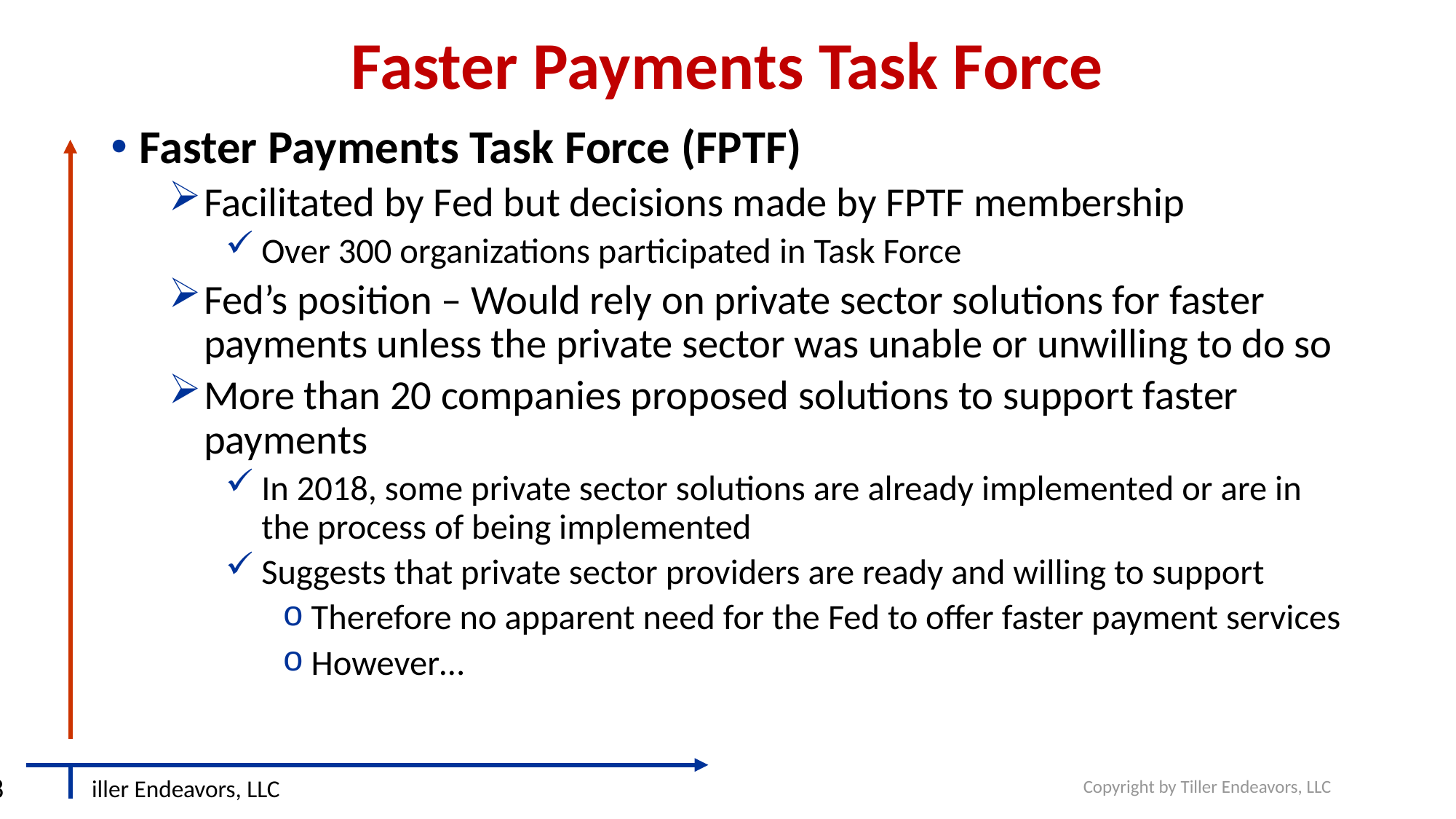

# Faster Payments Task Force
Faster Payments Task Force (FPTF)
Facilitated by Fed but decisions made by FPTF membership
Over 300 organizations participated in Task Force
Fed’s position – Would rely on private sector solutions for faster payments unless the private sector was unable or unwilling to do so
More than 20 companies proposed solutions to support faster payments
In 2018, some private sector solutions are already implemented or are in the process of being implemented
Suggests that private sector providers are ready and willing to support
Therefore no apparent need for the Fed to offer faster payment services
However…